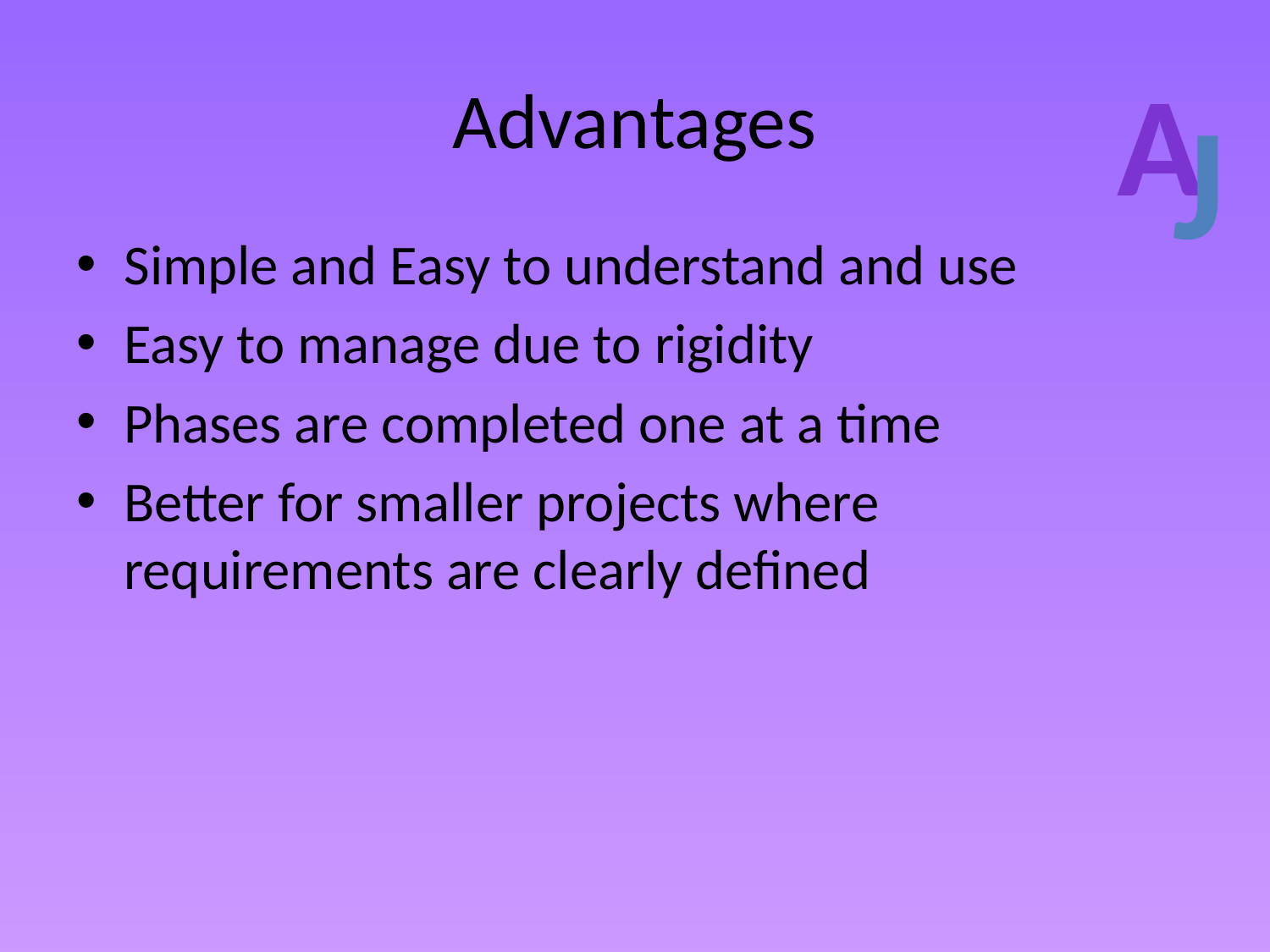

A
J
# Advantages
Simple and Easy to understand and use
Easy to manage due to rigidity
Phases are completed one at a time
Better for smaller projects where requirements are clearly defined